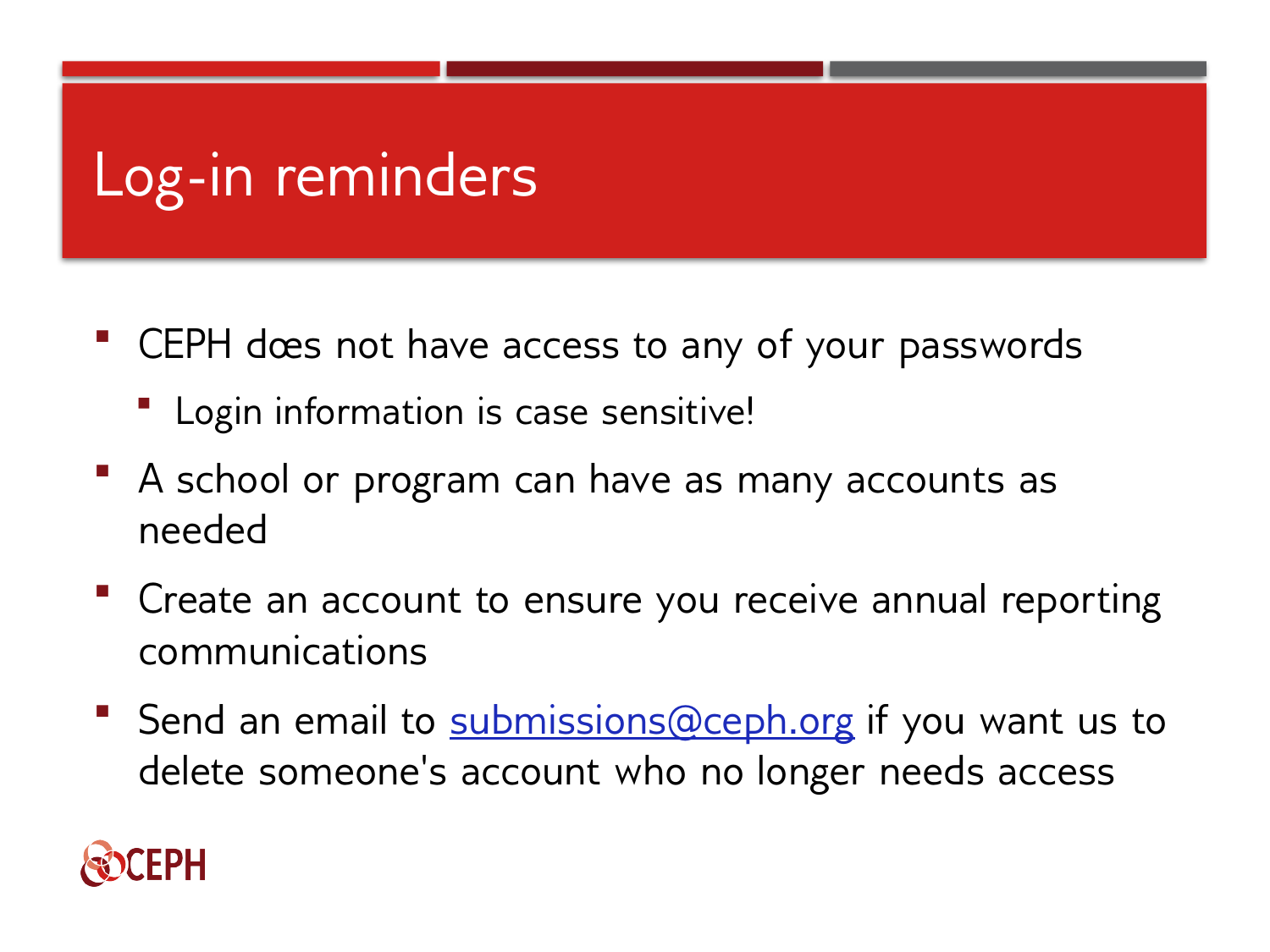

# Log-in reminders
CEPH does not have access to any of your passwords
Login information is case sensitive!
A school or program can have as many accounts as needed
Create an account to ensure you receive annual reporting communications
Send an email to submissions@ceph.org if you want us to delete someone's account who no longer needs access